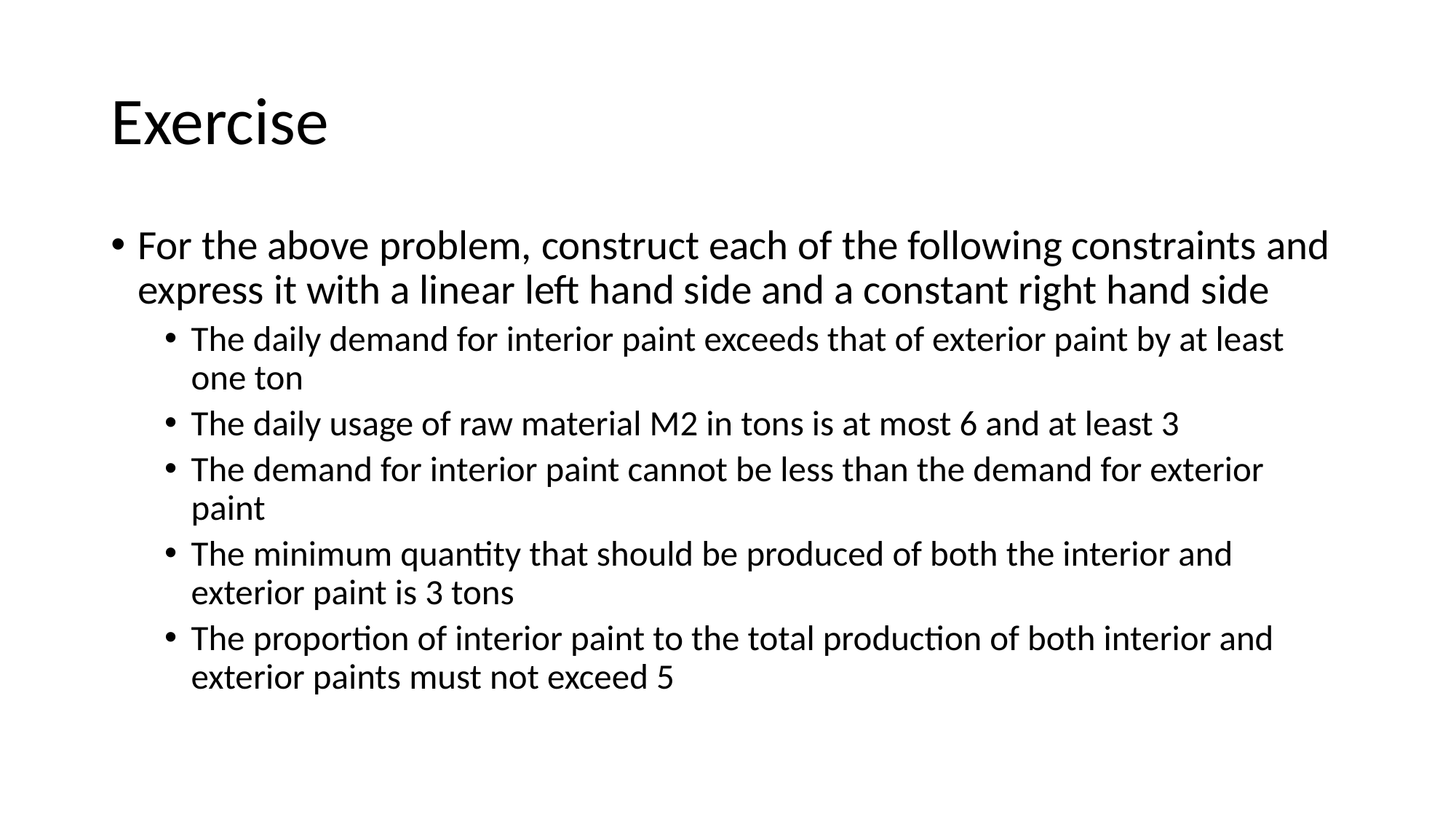

# Exercise
For the above problem, construct each of the following constraints and express it with a linear left hand side and a constant right hand side
The daily demand for interior paint exceeds that of exterior paint by at least one ton
The daily usage of raw material M2 in tons is at most 6 and at least 3
The demand for interior paint cannot be less than the demand for exterior paint
The minimum quantity that should be produced of both the interior and exterior paint is 3 tons
The proportion of interior paint to the total production of both interior and exterior paints must not exceed 5